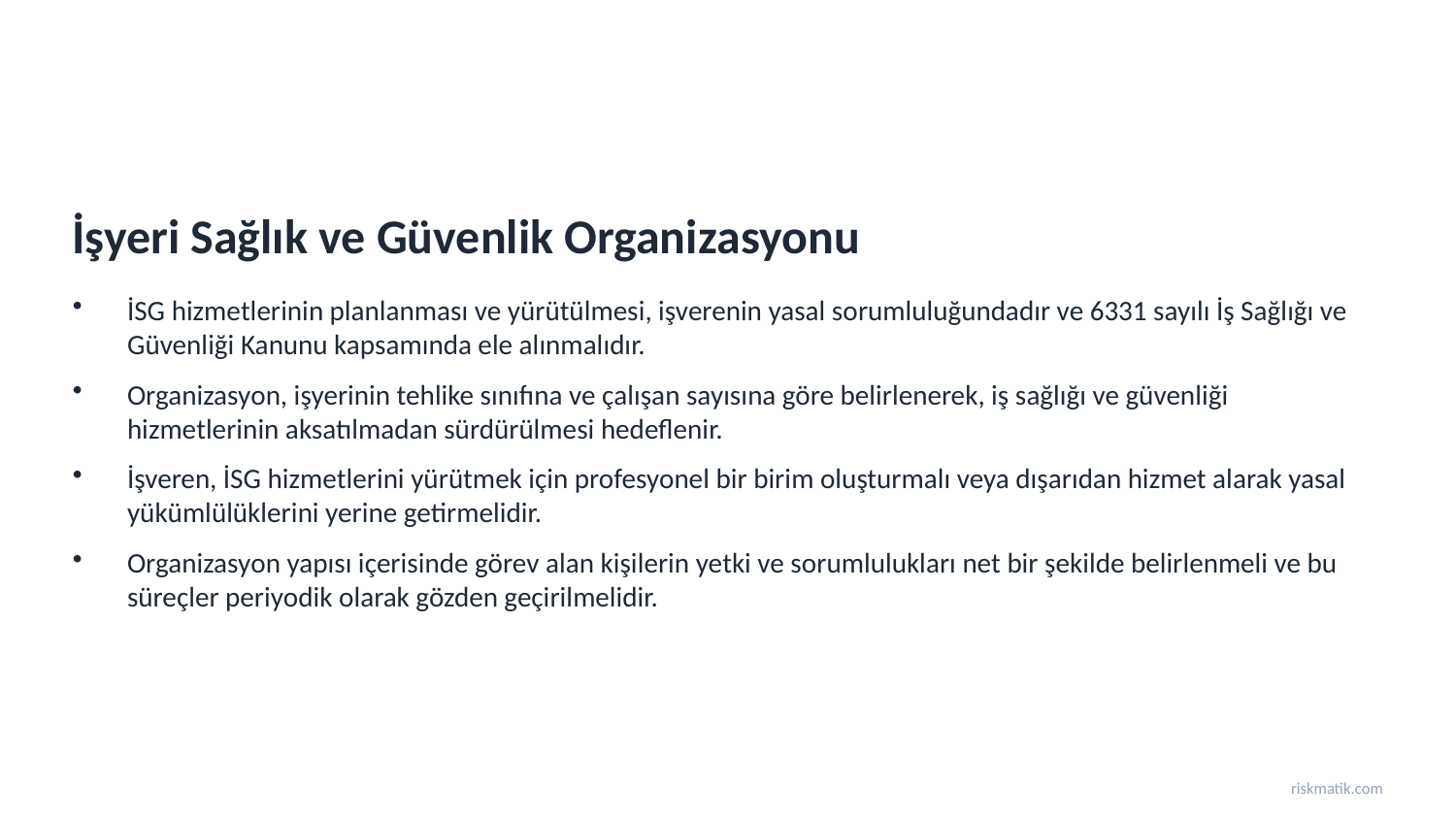

İşyeri Sağlık ve Güvenlik Organizasyonu
İSG hizmetlerinin planlanması ve yürütülmesi, işverenin yasal sorumluluğundadır ve 6331 sayılı İş Sağlığı ve Güvenliği Kanunu kapsamında ele alınmalıdır.
Organizasyon, işyerinin tehlike sınıfına ve çalışan sayısına göre belirlenerek, iş sağlığı ve güvenliği hizmetlerinin aksatılmadan sürdürülmesi hedeflenir.
İşveren, İSG hizmetlerini yürütmek için profesyonel bir birim oluşturmalı veya dışarıdan hizmet alarak yasal yükümlülüklerini yerine getirmelidir.
Organizasyon yapısı içerisinde görev alan kişilerin yetki ve sorumlulukları net bir şekilde belirlenmeli ve bu süreçler periyodik olarak gözden geçirilmelidir.
riskmatik.com